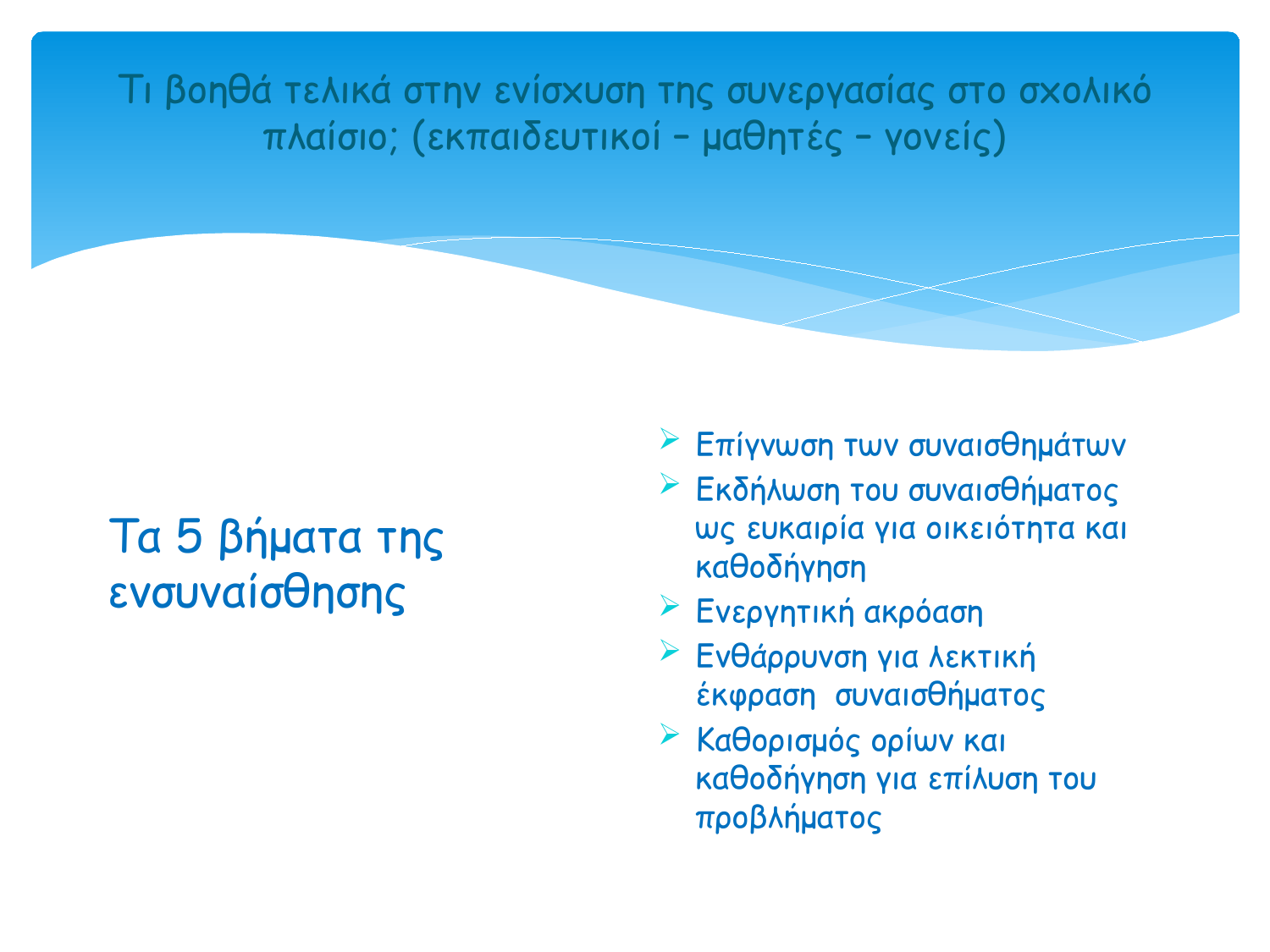

# Τι βοηθά τελικά στην ενίσχυση της συνεργασίας στο σχολικό πλαίσιο; (εκπαιδευτικοί – μαθητές – γονείς)

Τα 5 βήματα της ενσυναίσθησης

Επίγνωση των συναισθημάτων
Εκδήλωση του συναισθήματος ως ευκαιρία για οικειότητα και καθοδήγηση
Ενεργητική ακρόαση
Ενθάρρυνση για λεκτική έκφραση  συναισθήματος
Καθορισμός ορίων και καθοδήγηση για επίλυση του προβλήματος